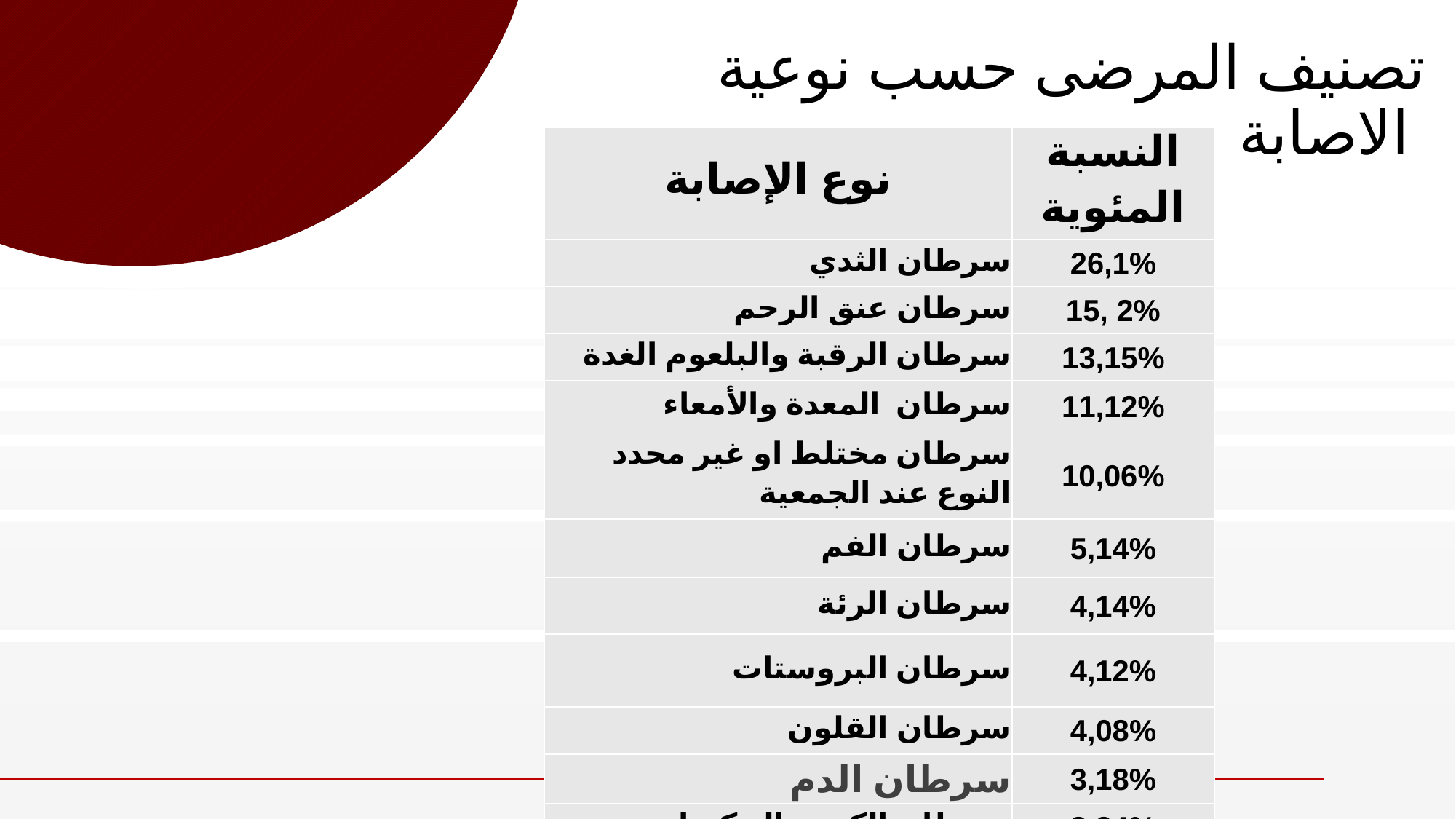

تصنيف المرضى حسب نوعية الاصابة
| نوع الإصابة | النسبة المئوية |
| --- | --- |
| سرطان الثدي | 26,1% |
| سرطان عنق الرحم | 15, 2% |
| سرطان الرقبة والبلعوم الغدة | 13,15% |
| سرطان المعدة والأمعاء | 11,12% |
| سرطان مختلط او غير محدد النوع عند الجمعية | 10,06% |
| سرطان الفم | 5,14% |
| سرطان الرئة | 4,14% |
| سرطان البروستات | 4,12% |
| سرطان القلون | 4,08% |
| سرطان الدم | 3,18% |
| سرطان الكبد و البنكرياس | 3,24% |